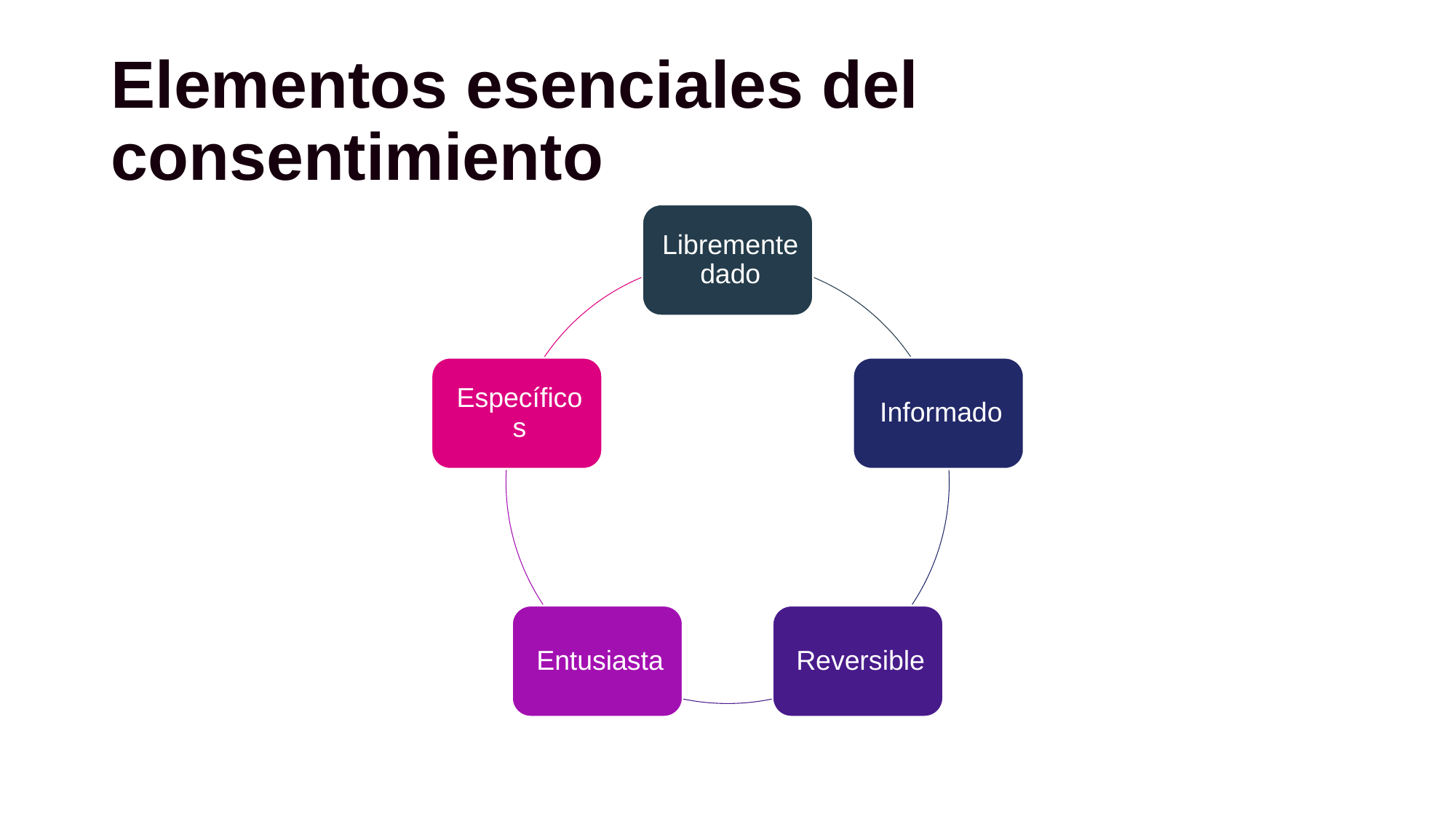

# Elementos esenciales del consentimiento
Libremente dado
Informado
Reversible
Entusiasta
Específicos